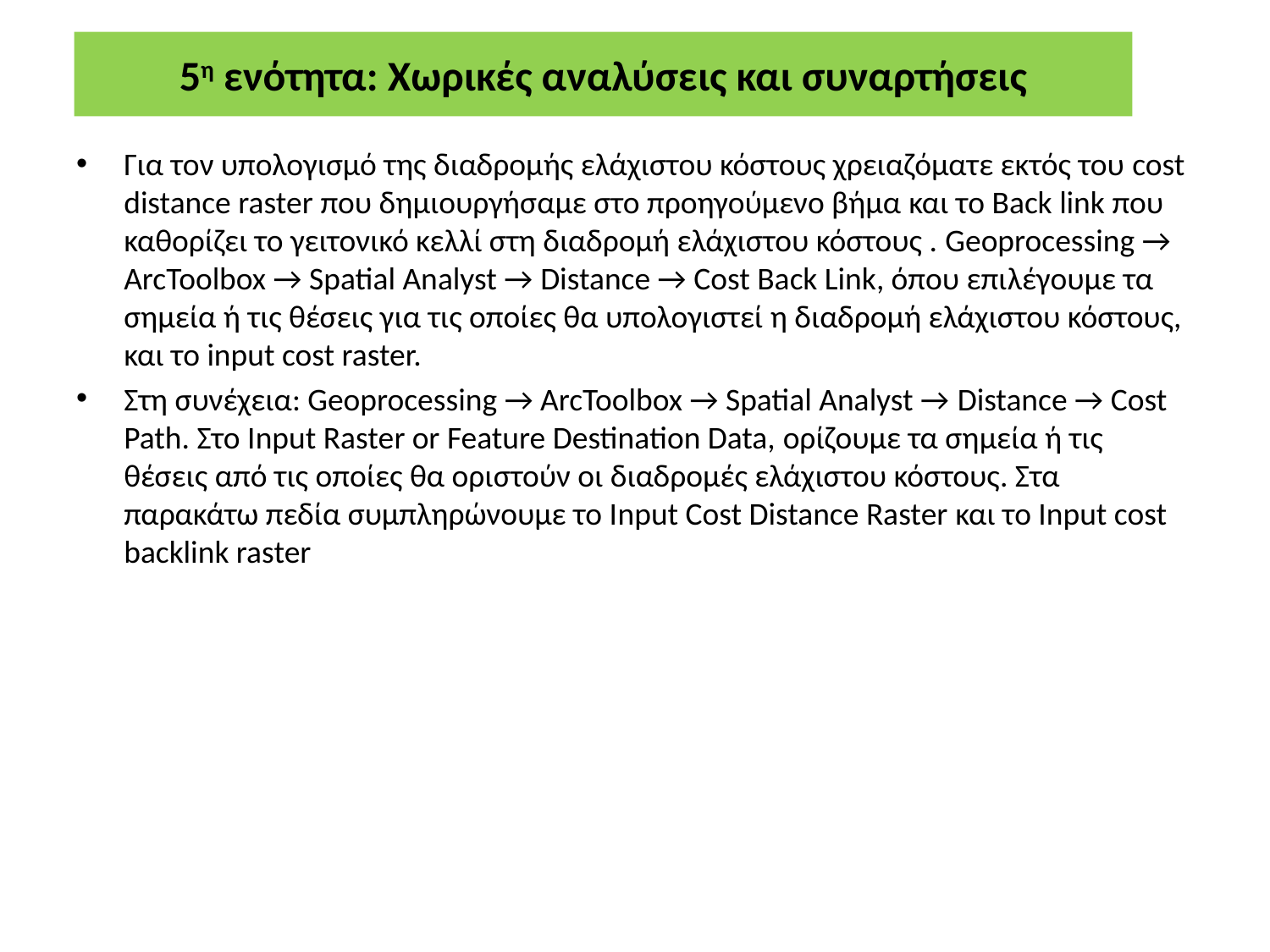

# 5η ενότητα: Χωρικές αναλύσεις και συναρτήσεις
Για τον υπολογισμό της διαδρομής ελάχιστου κόστους χρειαζόματε εκτός του cost distance raster που δημιουργήσαμε στο προηγούμενο βήμα και το Back link που καθορίζει το γειτονικό κελλί στη διαδρομή ελάχιστου κόστους . Geoprocessing → ArcToolbox → Spatial Analyst → Distance → Cost Back Link, όπου επιλέγουμε τα σημεία ή τις θέσεις για τις οποίες θα υπολογιστεί η διαδρομή ελάχιστου κόστους,  και το input cost raster.
Στη συνέχεια: Geoprocessing → ArcToolbox → Spatial Analyst → Distance → Cost Path. Στο Ιnput Raster or Feature Destination Data, ορίζουμε τα σημεία ή τις θέσεις από τις οποίες θα οριστούν οι διαδρομές ελάχιστου κόστους. Στα παρακάτω πεδία συμπληρώνουμε το Ιnput Cost Distance Raster και το Input cost backlink raster